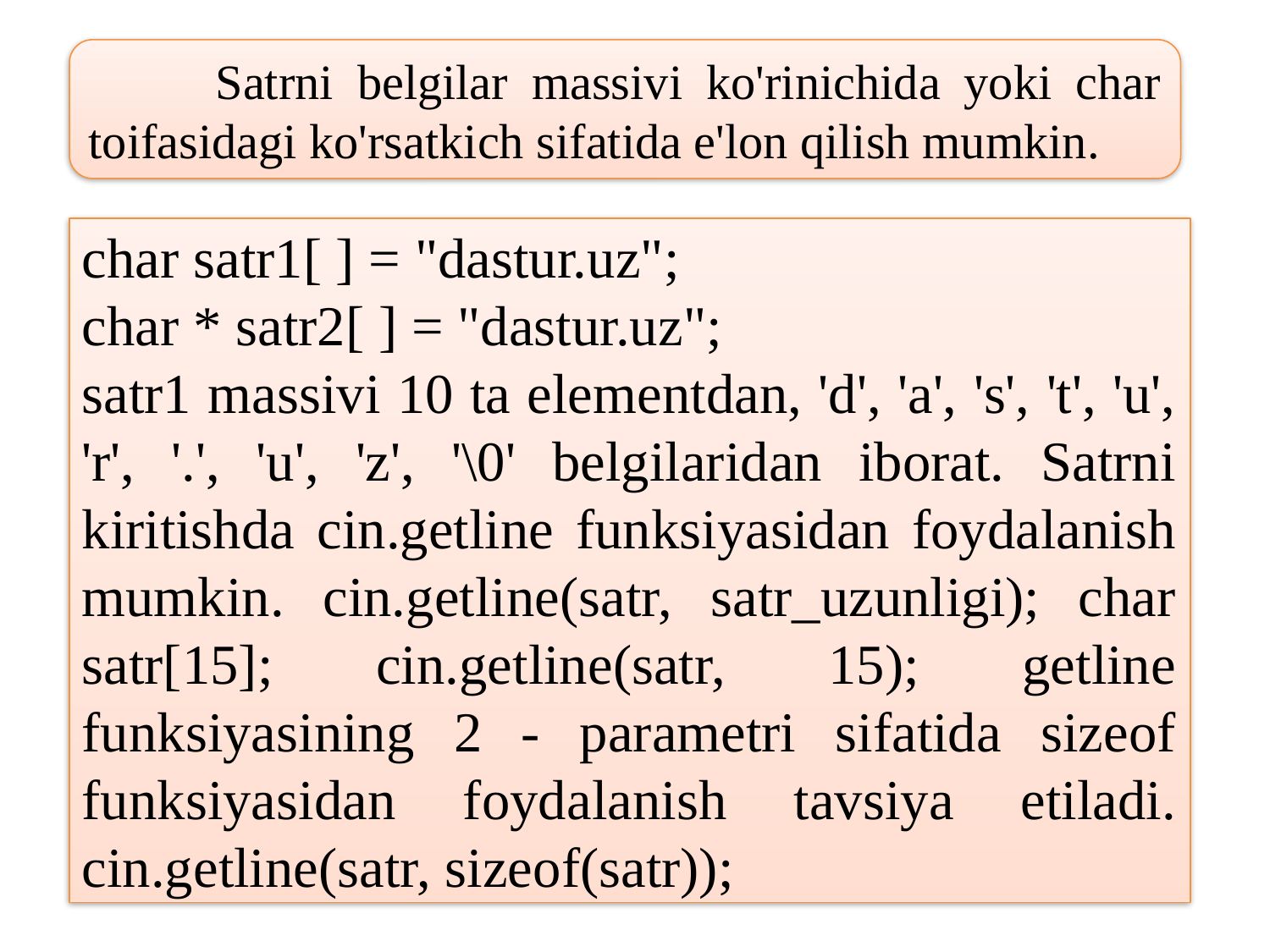

Satrni belgilar massivi ko'rinichida yoki char toifasidagi ko'rsatkich sifatida e'lon qilish mumkin.
char satr1[ ] = "dastur.uz";
char * satr2[ ] = "dastur.uz";
satr1 massivi 10 ta elementdan, 'd', 'a', 's', 't', 'u', 'r', '.', 'u', 'z', '\0' belgilaridan iborat. Satrni kiritishda cin.getline funksiyasidan foydalanish mumkin. cin.getline(satr, satr_uzunligi); char satr[15]; cin.getline(satr, 15); getline funksiyasining 2 - parametri sifatida sizeof funksiyasidan foydalanish tavsiya etiladi. cin.getline(satr, sizeof(satr));